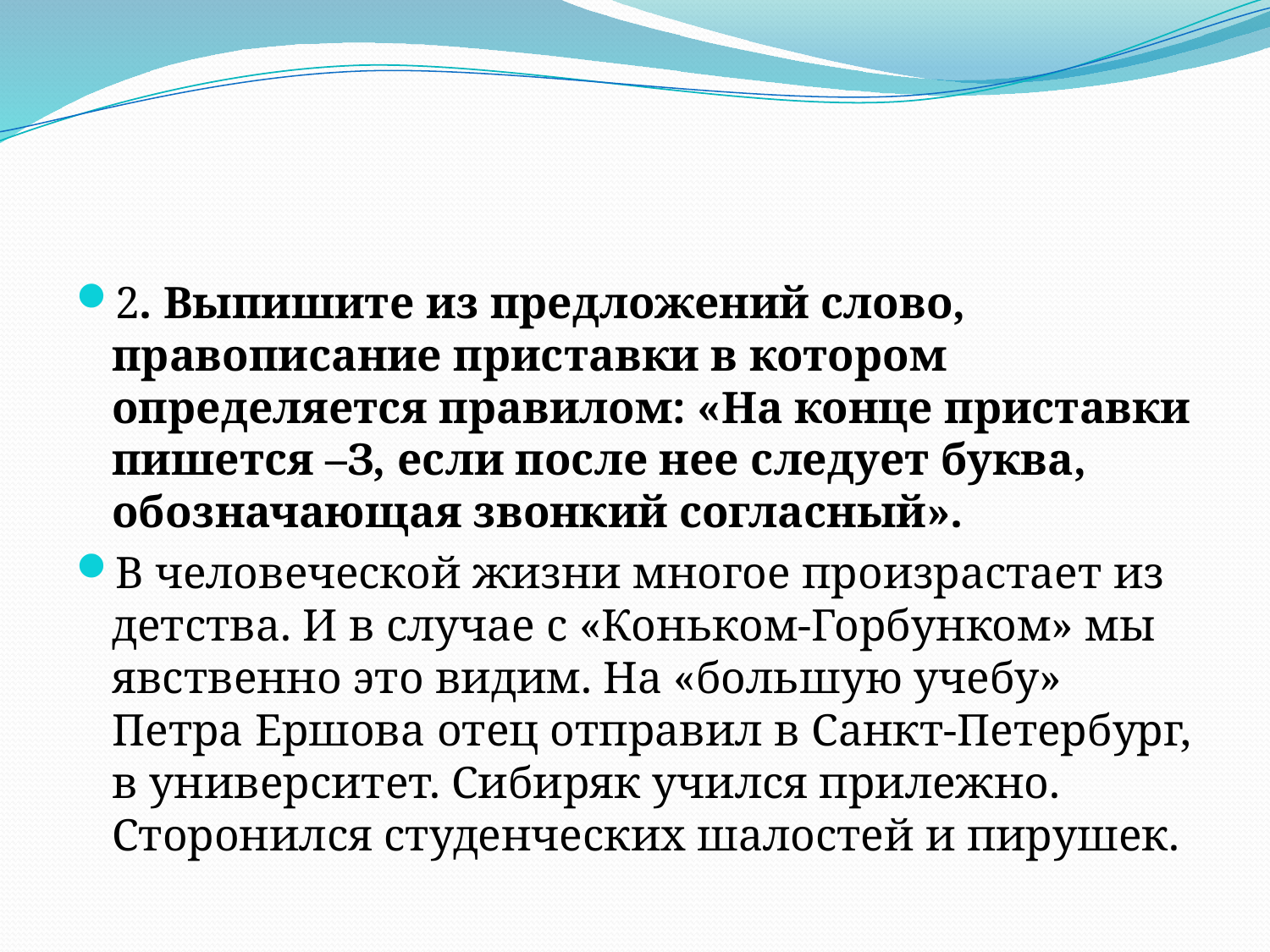

#
2. Выпишите из предложений слово, правописание приставки в котором определяется правилом: «На конце приставки пишется –З, если после нее следует буква, обозначающая звонкий согласный».
В человеческой жизни многое произрастает из детства. И в случае с «Коньком-Горбунком» мы явственно это видим. На «большую учебу» Петра Ершова отец отправил в Санкт-Петербург, в университет. Сибиряк учился прилежно. Сторонился студенческих шалостей и пирушек.